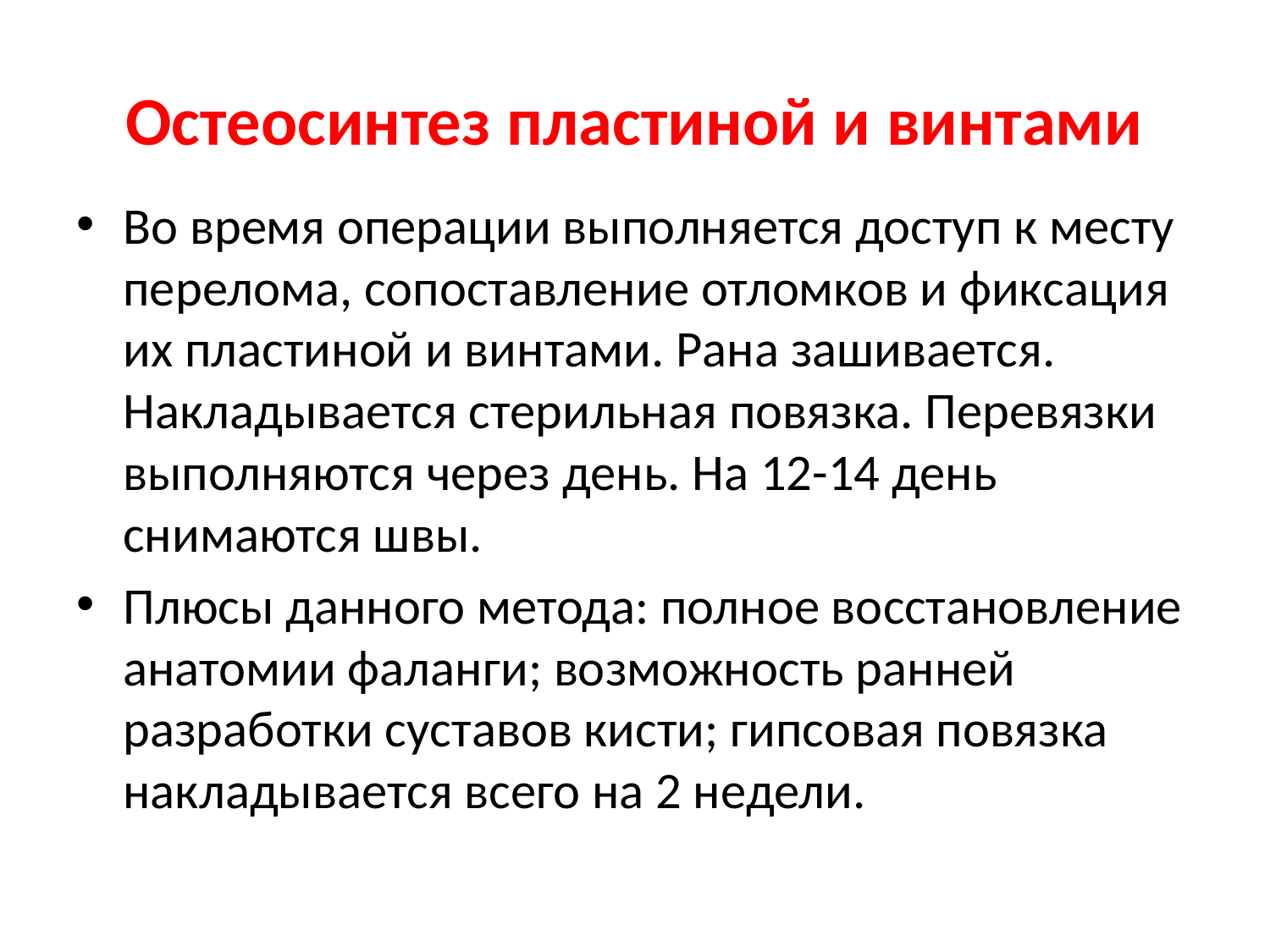

# Остеосинтез пластиной и винтами
Во время операции выполняется доступ к месту перелома, сопоставление отломков и фиксация их пластиной и винтами. Рана зашивается. Накладывается стерильная повязка. Перевязки выполняются через день. На 12-14 день снимаются швы.
Плюсы данного метода: полное восстановление анатомии фаланги; возможность ранней разработки суставов кисти; гипсовая повязка накладывается всего на 2 недели.